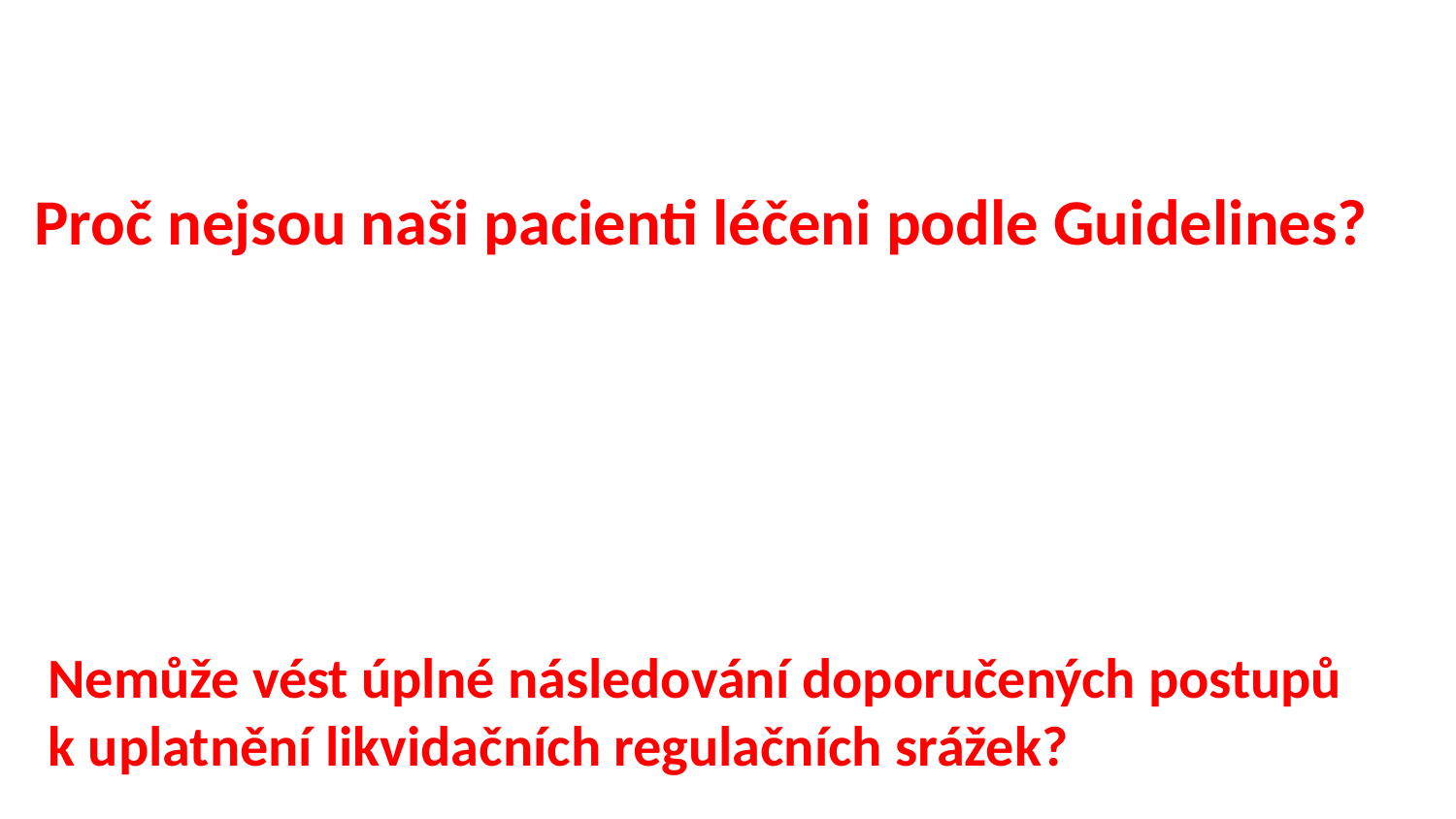

Proč nejsou naši pacienti léčeni podle Guidelines?
Nemůže vést úplné následování doporučených postupů k uplatnění likvidačních regulačních srážek?